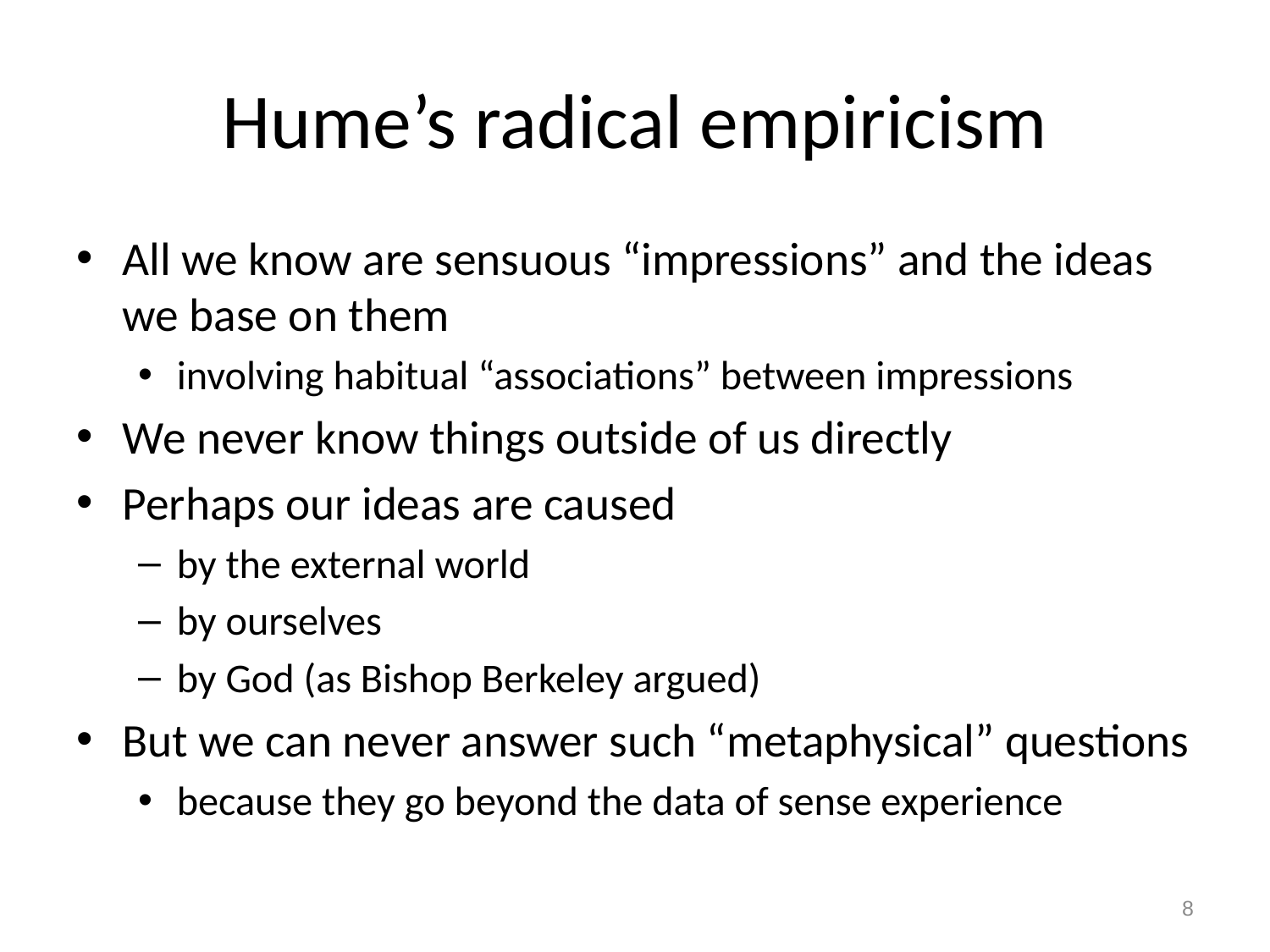

# Hume’s radical empiricism
All we know are sensuous “impressions” and the ideas we base on them
involving habitual “associations” between impressions
We never know things outside of us directly
Perhaps our ideas are caused
by the external world
by ourselves
by God (as Bishop Berkeley argued)
But we can never answer such “metaphysical” questions
because they go beyond the data of sense experience
8